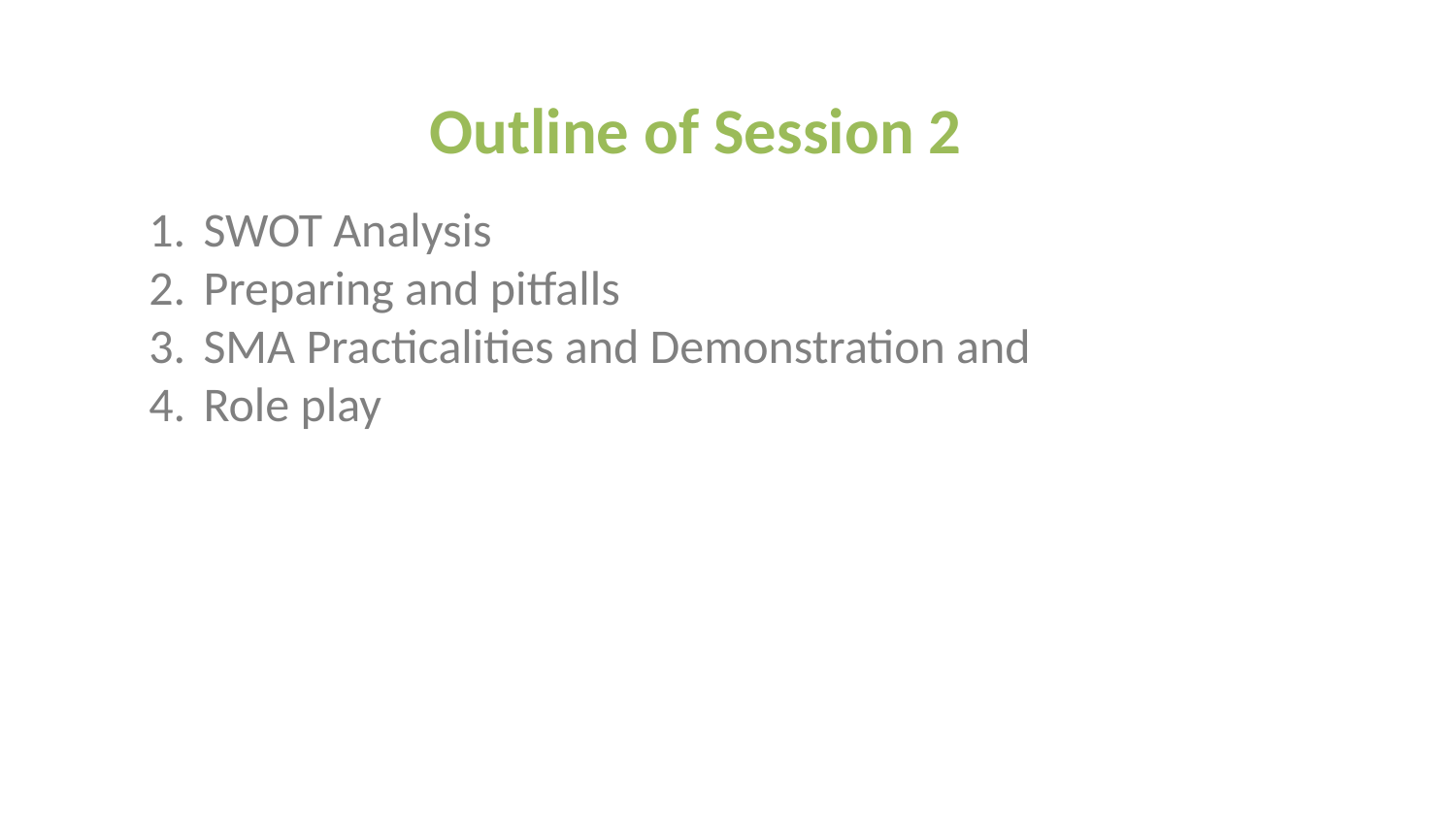

Outline of Session 2
SWOT Analysis
Preparing and pitfalls
SMA Practicalities and Demonstration and
Role play